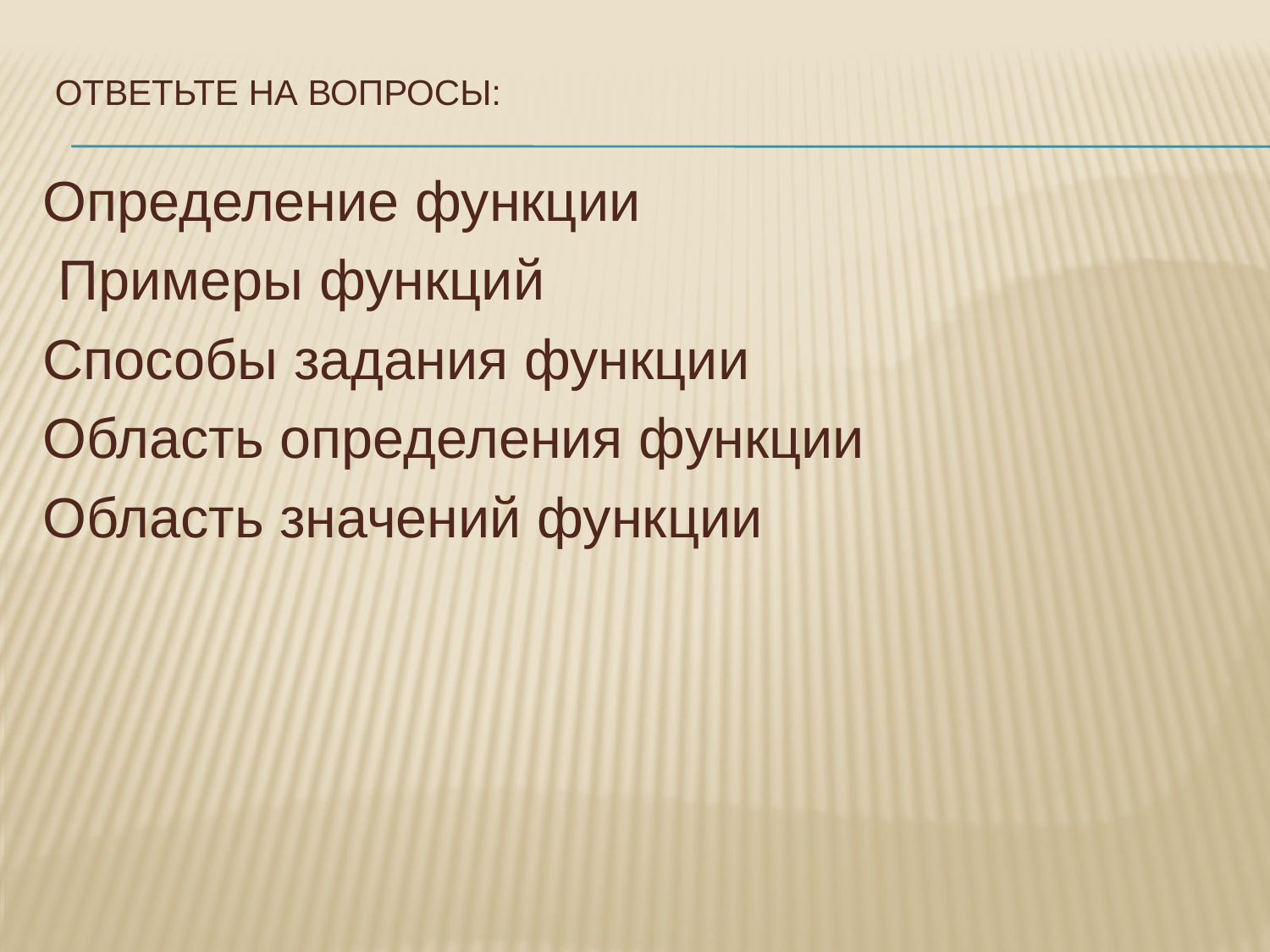

# Ответьте на вопросы:
Определение функции
 Примеры функций
Способы задания функции
Область определения функции
Область значений функции